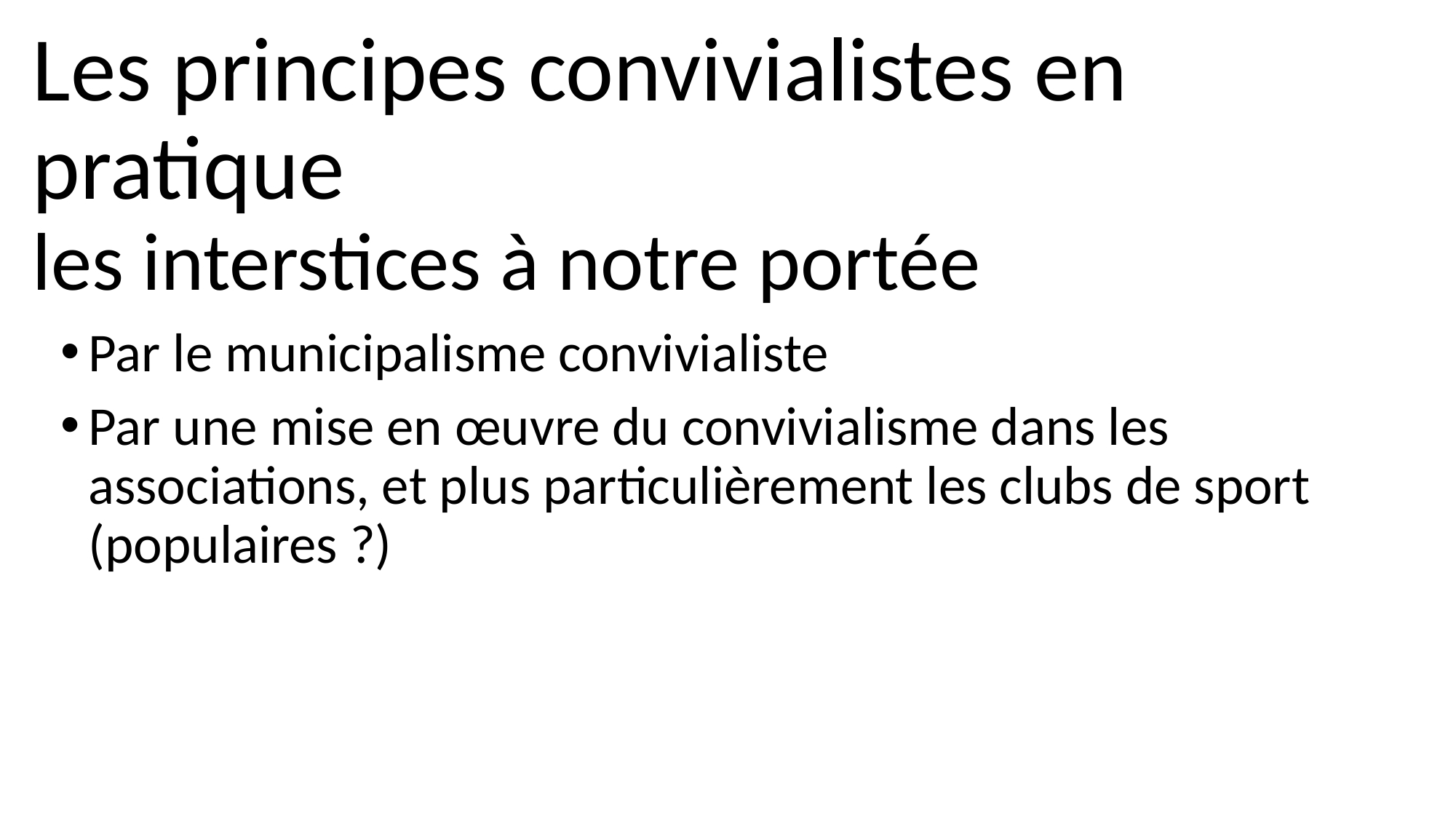

# Les principes convivialistes en pratique les interstices à notre portée
Par le municipalisme convivialiste
Par une mise en œuvre du convivialisme dans les associations, et plus particulièrement les clubs de sport (populaires ?)